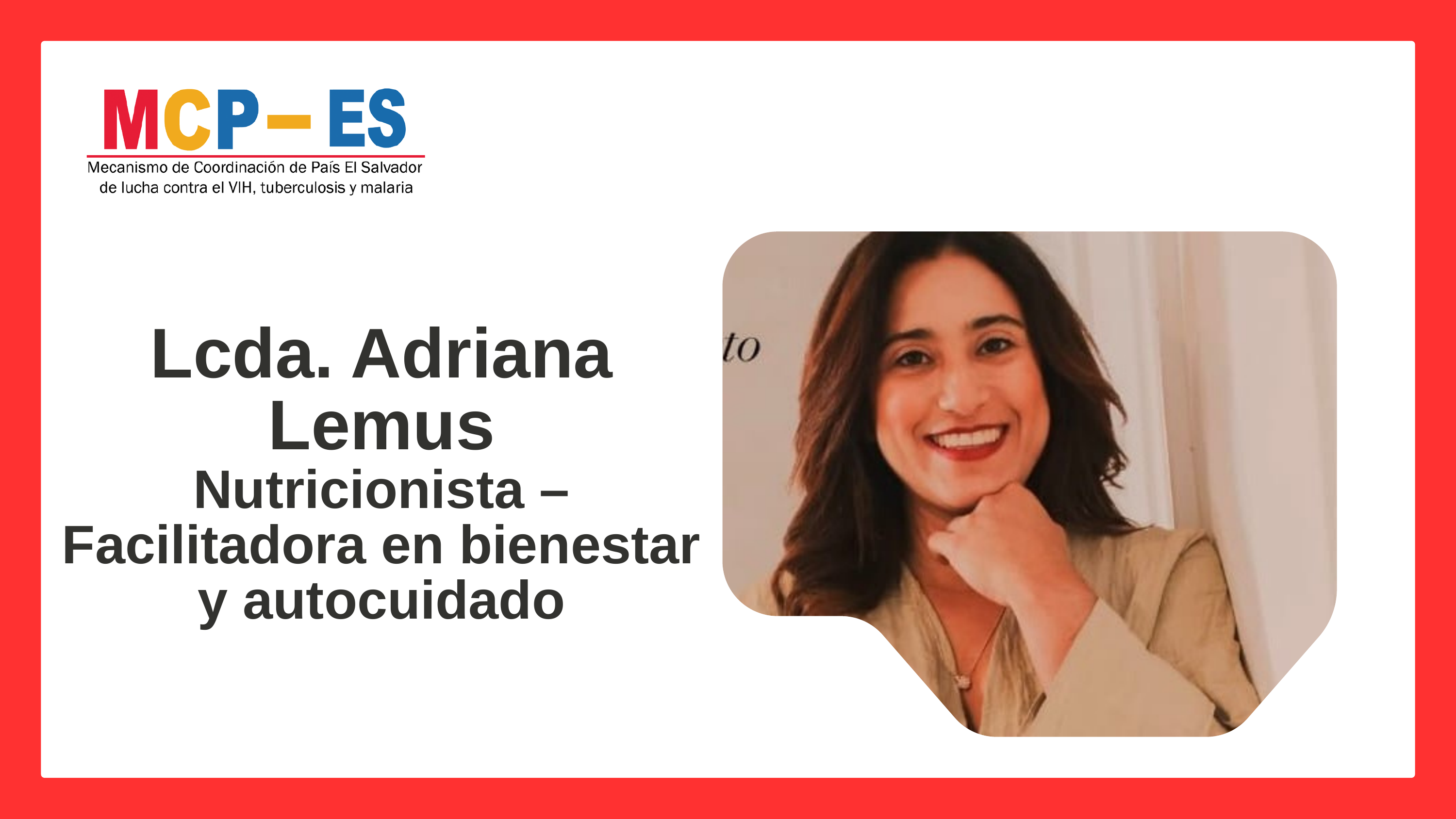

Lcda. Adriana Lemus
Nutricionista – Facilitadora en bienestar y autocuidado